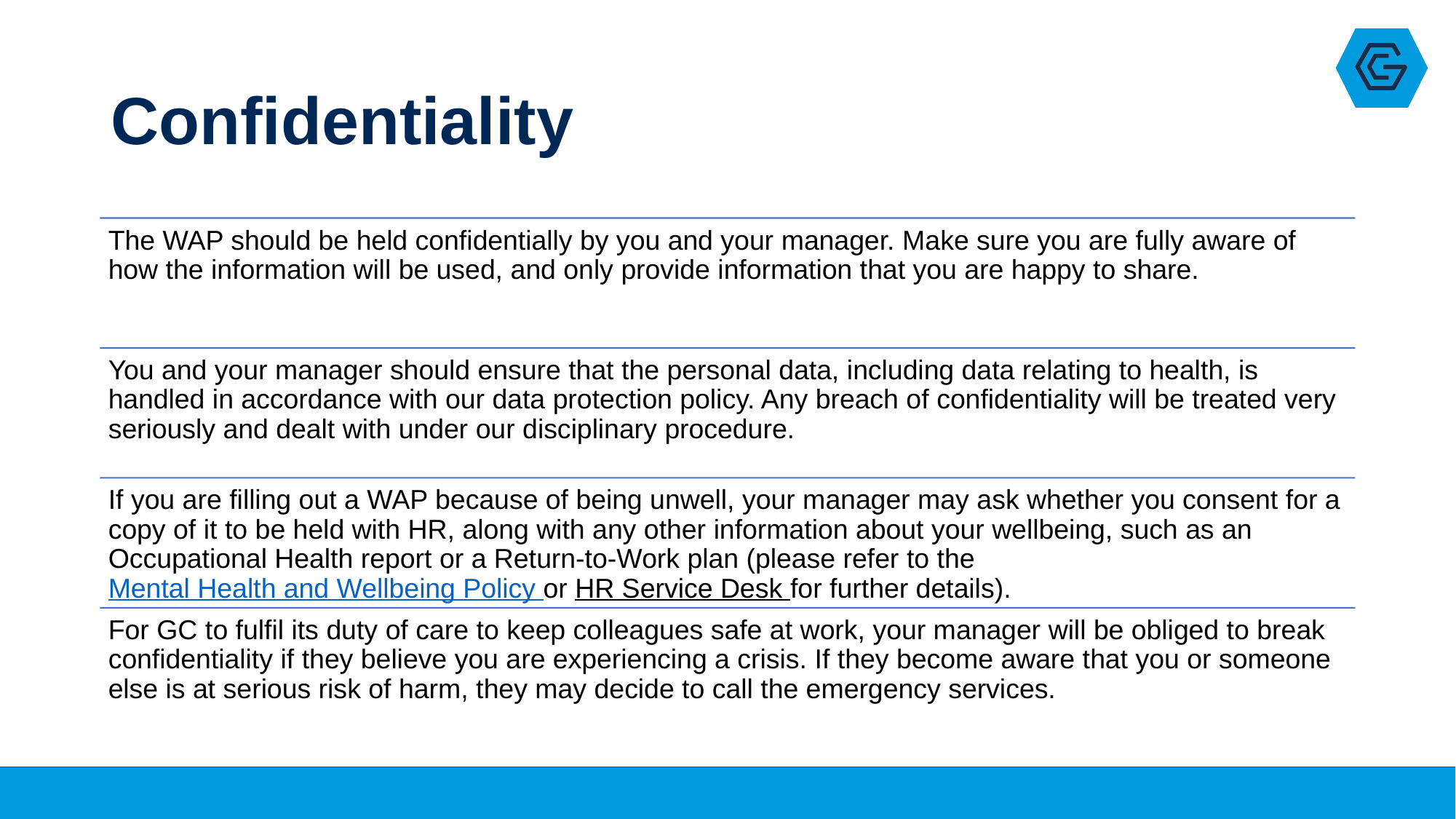

# Confidentiality
The WAP should be held confidentially by you and your manager. Make sure you are fully aware of how the information will be used, and only provide information that you are happy to share.
You and your manager should ensure that the personal data, including data relating to health, is handled in accordance with our data protection policy. Any breach of confidentiality will be treated very seriously and dealt with under our disciplinary procedure.
If you are filling out a WAP because of being unwell, your manager may ask whether you consent for a copy of it to be held with HR, along with any other information about your wellbeing, such as an Occupational Health report or a Return-to-Work plan (please refer to the Mental Health and Wellbeing Policy or HR Service Desk for further details).
For GC to fulfil its duty of care to keep colleagues safe at work, your manager will be obliged to break confidentiality if they believe you are experiencing a crisis. If they become aware that you or someone else is at serious risk of harm, they may decide to call the emergency services.